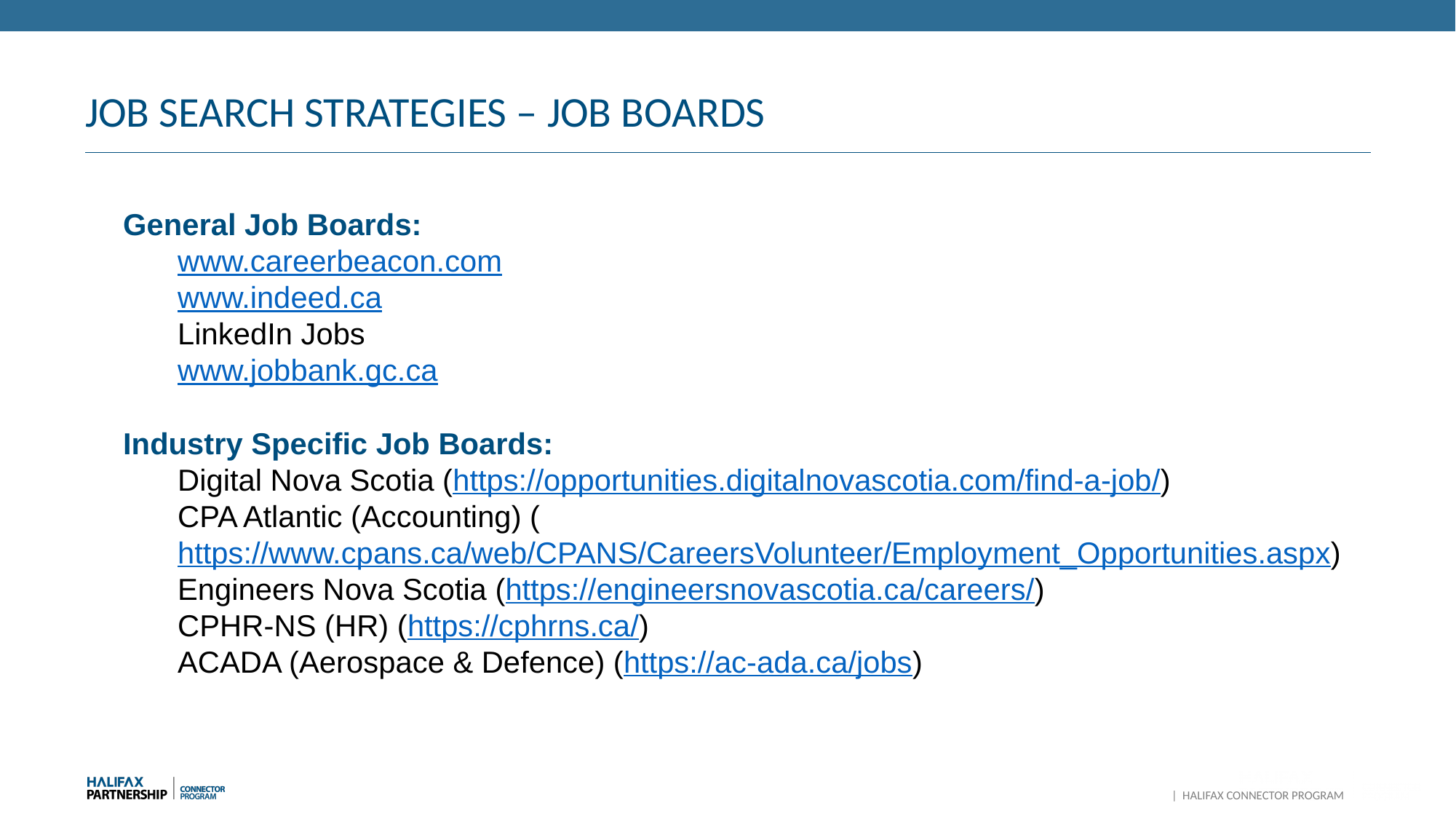

# JOB SEARCH STRATEGIES – JOB BOARDS
General Job Boards:
www.careerbeacon.com
www.indeed.ca
LinkedIn Jobs
www.jobbank.gc.ca

Industry Specific Job Boards:
Digital Nova Scotia (https://opportunities.digitalnovascotia.com/find-a-job/)
CPA Atlantic (Accounting) (https://www.cpans.ca/web/CPANS/CareersVolunteer/Employment_Opportunities.aspx)
Engineers Nova Scotia (https://engineersnovascotia.ca/careers/)
CPHR-NS (HR) (https://cphrns.ca/)
ACADA (Aerospace & Defence) (https://ac-ada.ca/jobs)